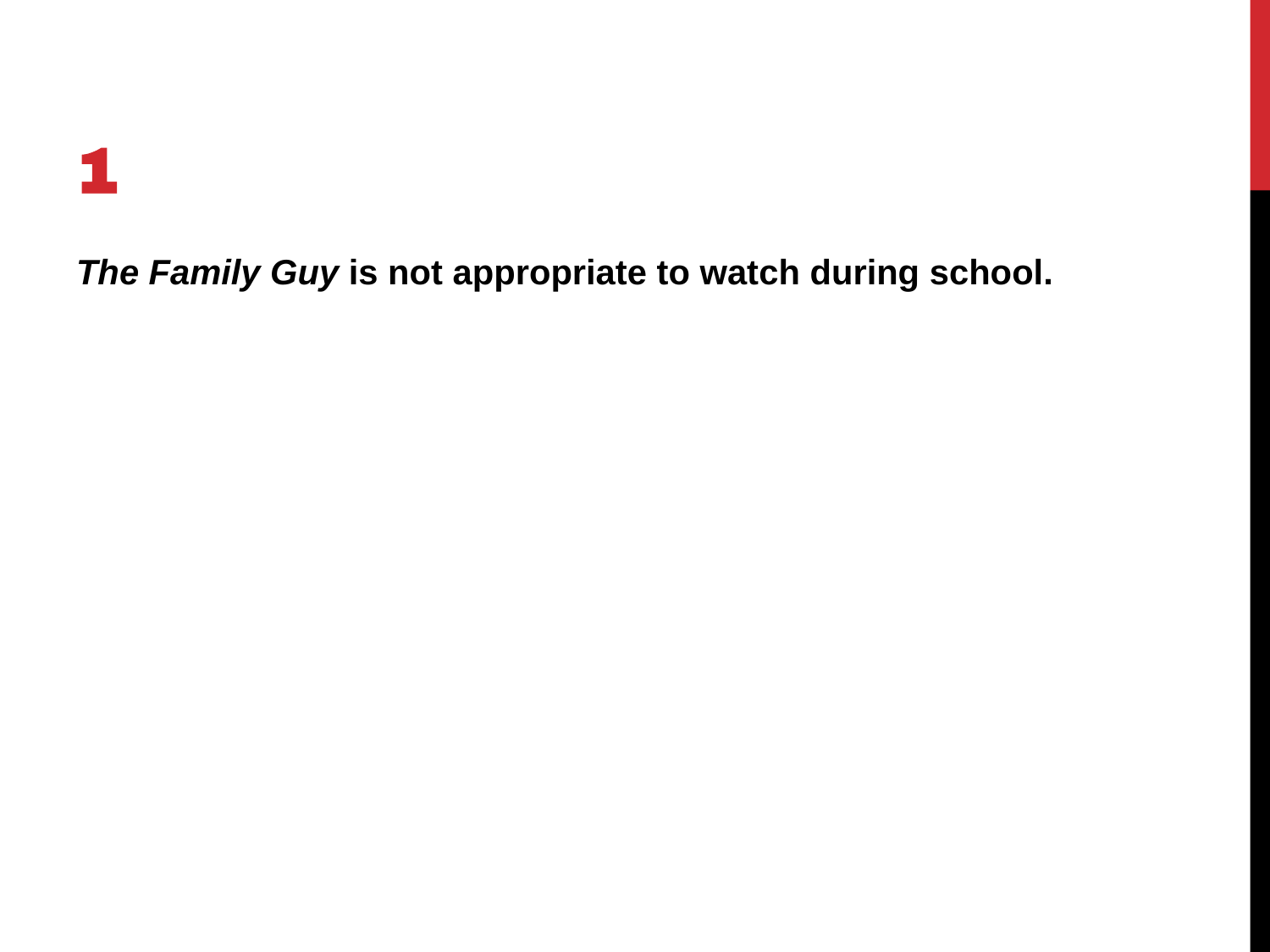

# 1
The Family Guy is not appropriate to watch during school.